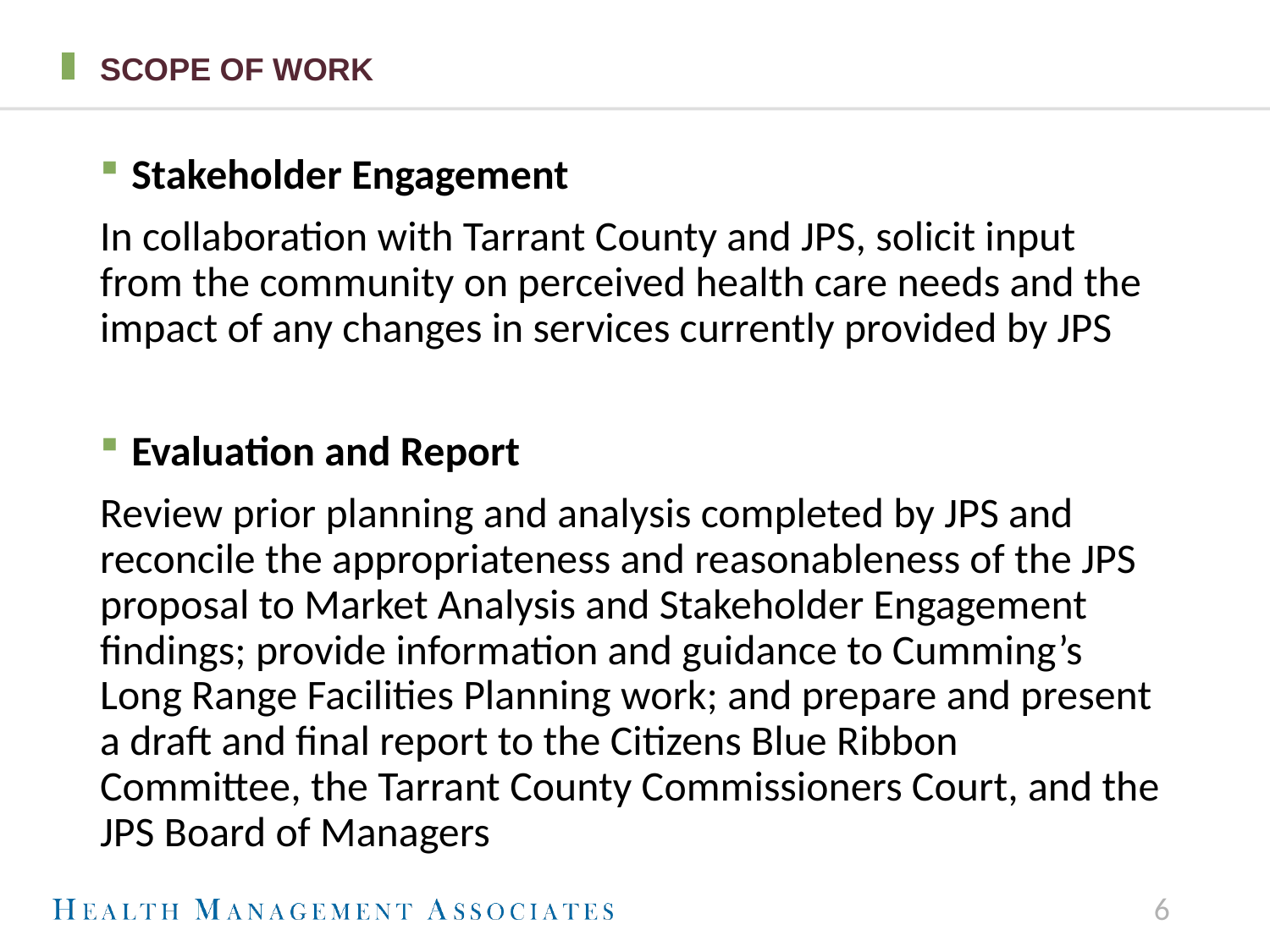

# Scope of work
Stakeholder Engagement
In collaboration with Tarrant County and JPS, solicit input from the community on perceived health care needs and the impact of any changes in services currently provided by JPS

Evaluation and Report
Review prior planning and analysis completed by JPS and reconcile the appropriateness and reasonableness of the JPS proposal to Market Analysis and Stakeholder Engagement findings; provide information and guidance to Cumming’s Long Range Facilities Planning work; and prepare and present a draft and final report to the Citizens Blue Ribbon Committee, the Tarrant County Commissioners Court, and the JPS Board of Managers

6